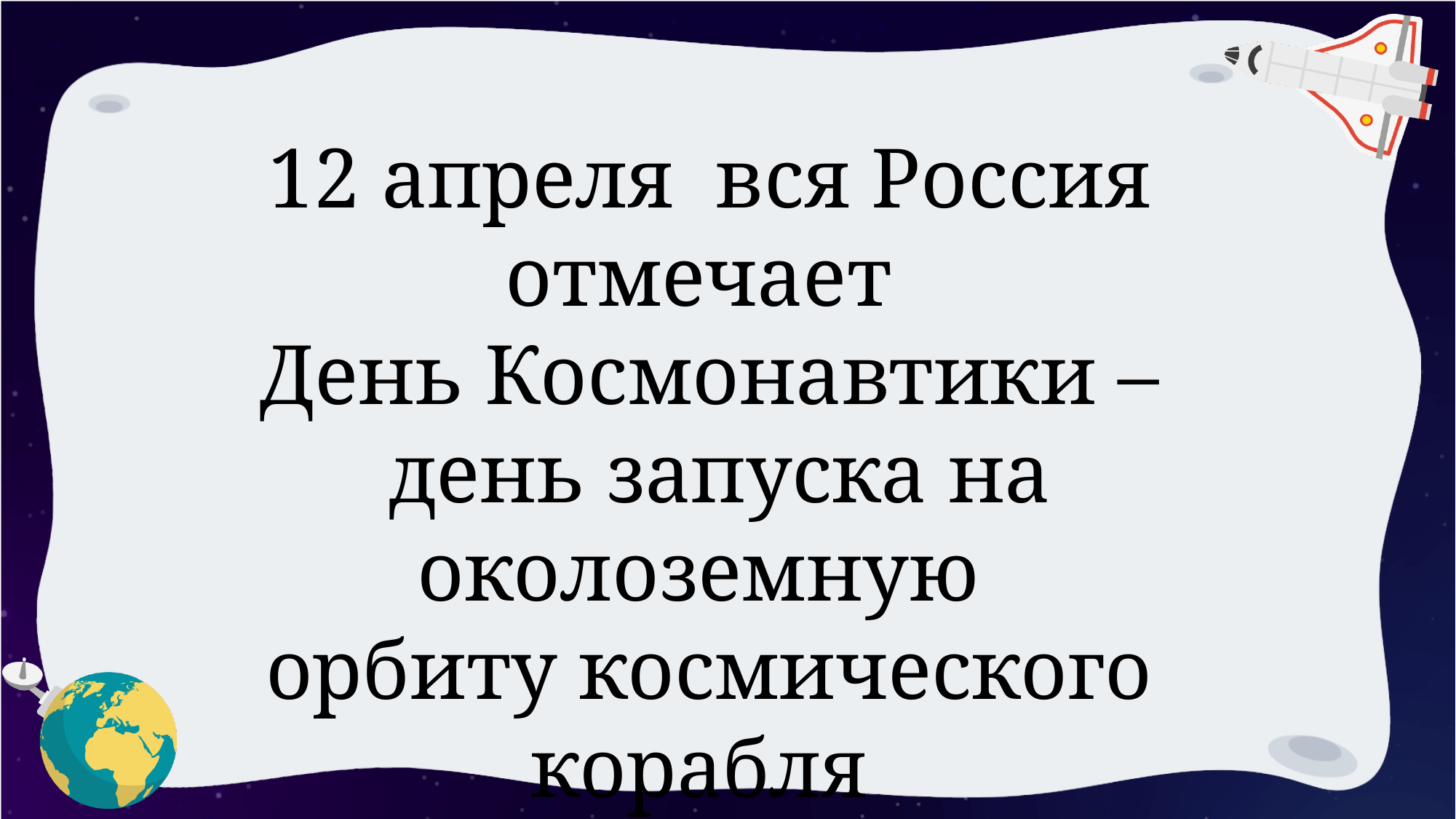

12 апреля  вся Россия отмечает
День Космонавтики –
 день запуска на околоземную
орбиту космического корабля
«Восток» с первым космонавтом Юрием Гагариным на борту.